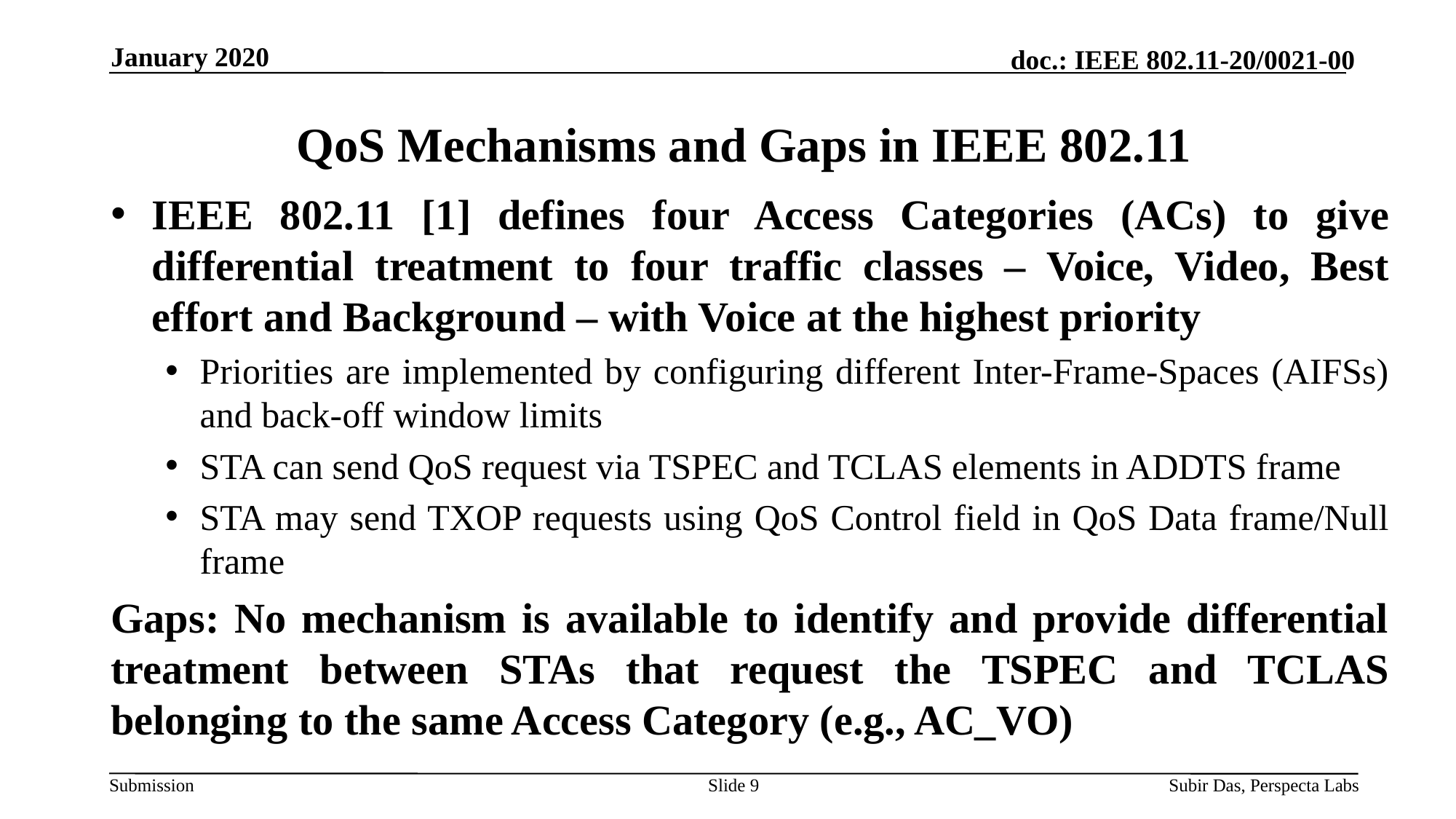

January 2020
# QoS Mechanisms and Gaps in IEEE 802.11
IEEE 802.11 [1] defines four Access Categories (ACs) to give differential treatment to four traffic classes – Voice, Video, Best effort and Background – with Voice at the highest priority
Priorities are implemented by configuring different Inter-Frame-Spaces (AIFSs) and back-off window limits
STA can send QoS request via TSPEC and TCLAS elements in ADDTS frame
STA may send TXOP requests using QoS Control field in QoS Data frame/Null frame
Gaps: No mechanism is available to identify and provide differential treatment between STAs that request the TSPEC and TCLAS belonging to the same Access Category (e.g., AC_VO)

Slide 9
Subir Das, Perspecta Labs